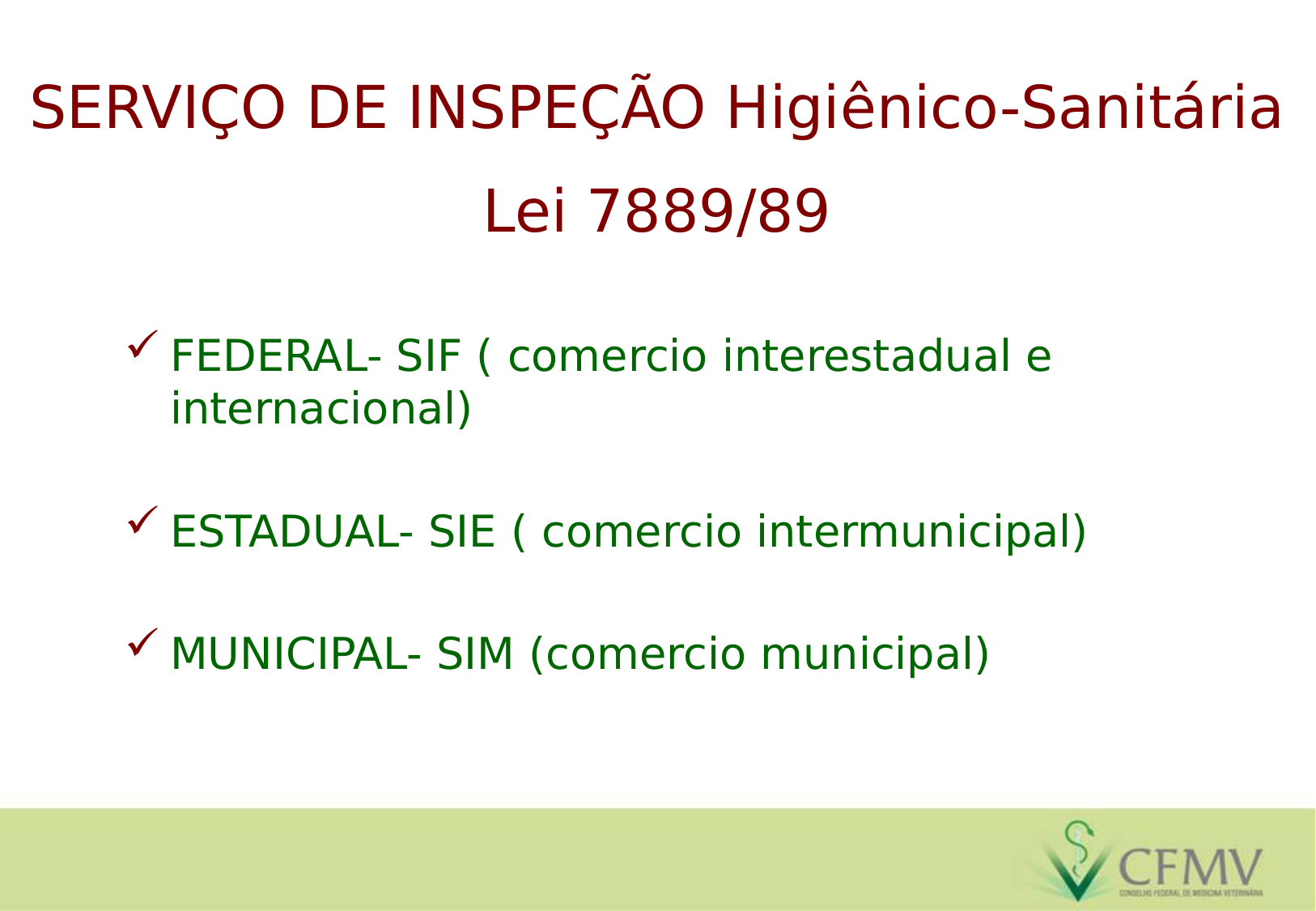

# SERVIÇO DE INSPEÇÃO Higiênico-Sanitária
Lei 7889/89
FEDERAL- SIF ( comercio interestadual e internacional)

ESTADUAL- SIE ( comercio intermunicipal)

MUNICIPAL- SIM (comercio municipal)